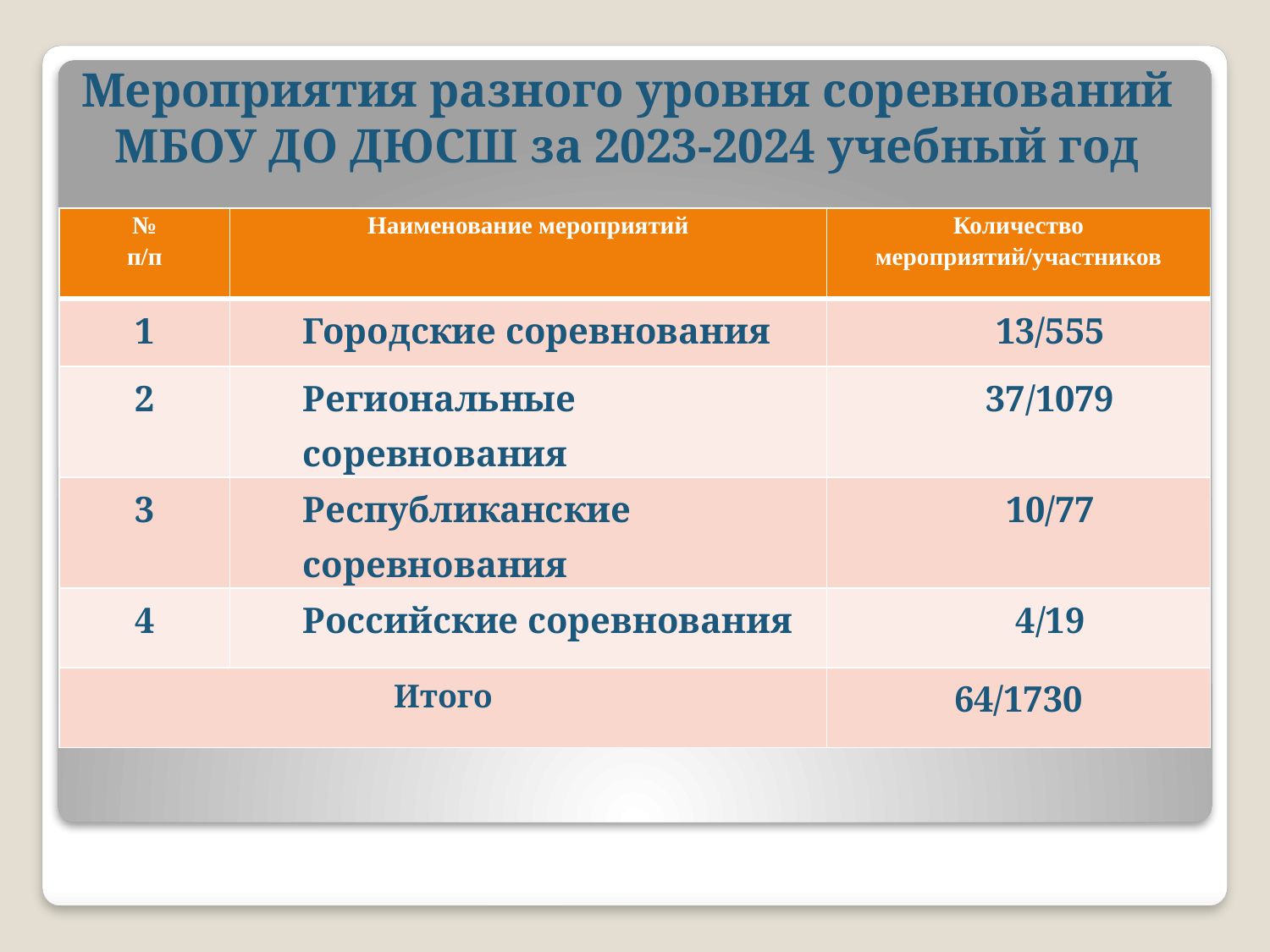

# Мероприятия разного уровня соревнований МБОУ ДО ДЮСШ за 2023-2024 учебный год
| № п/п | Наименование мероприятий | Количество мероприятий/участников |
| --- | --- | --- |
| 1 | Городские соревнования | 13/555 |
| 2 | Региональные соревнования | 37/1079 |
| 3 | Республиканские соревнования | 10/77 |
| 4 | Российские соревнования | 4/19 |
| Итого |  | 64/1730 |